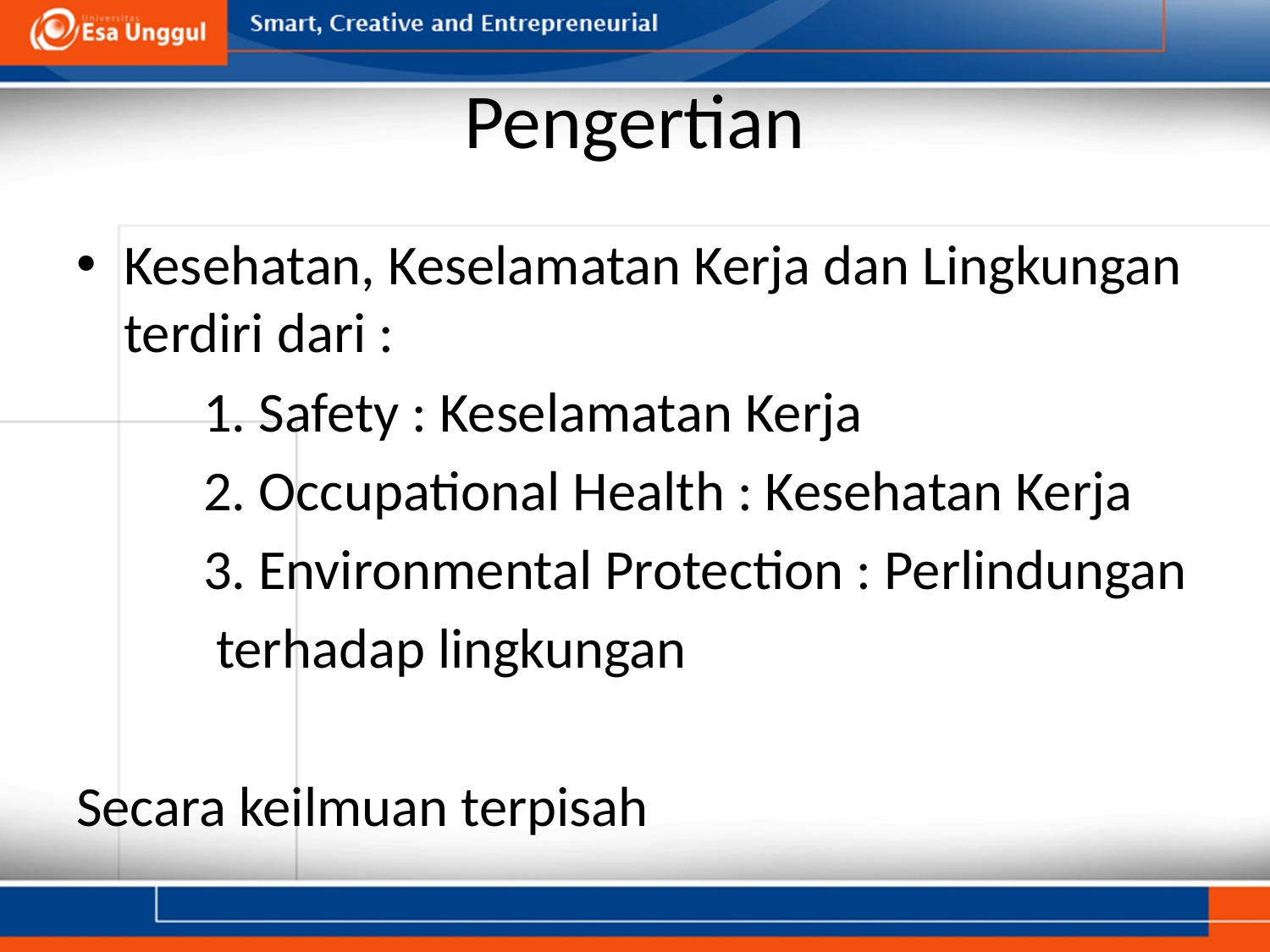

# Pengertian
Kesehatan, Keselamatan Kerja dan Lingkungan terdiri dari :
	1. Safety : Keselamatan Kerja
	2. Occupational Health : Kesehatan Kerja
	3. Environmental Protection : Perlindungan
	 terhadap lingkungan

Secara keilmuan terpisah